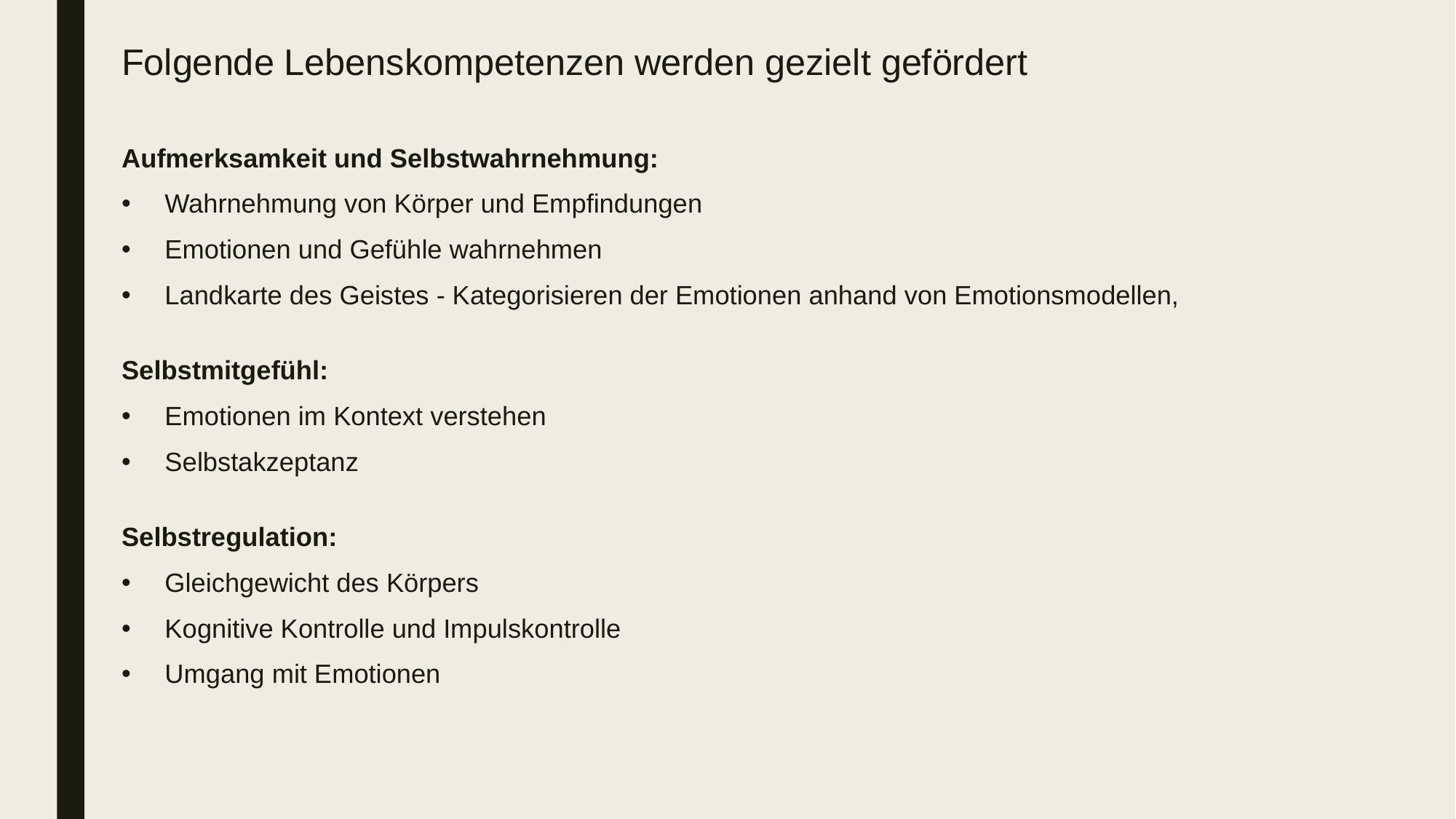

#
Folgende Lebenskompetenzen werden gezielt gefördert
Aufmerksamkeit und Selbstwahrnehmung:
Wahrnehmung von Körper und Empfindungen
Emotionen und Gefühle wahrnehmen
Landkarte des Geistes - Kategorisieren der Emotionen anhand von Emotionsmodellen,
Selbstmitgefühl:
Emotionen im Kontext verstehen
Selbstakzeptanz
Selbstregulation:
Gleichgewicht des Körpers
Kognitive Kontrolle und Impulskontrolle
Umgang mit Emotionen